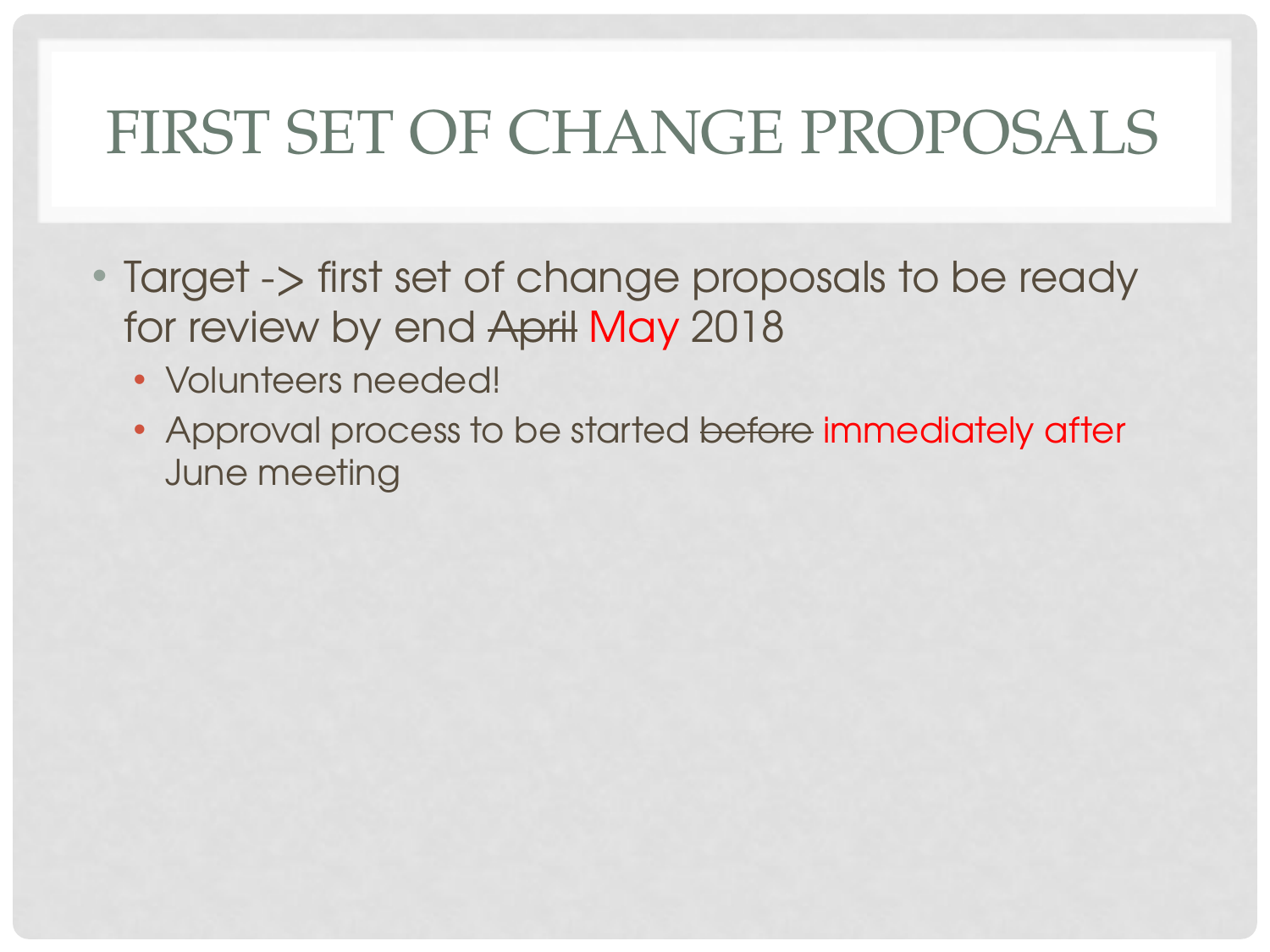

# First set of Change Proposals
Target -> first set of change proposals to be ready for review by end April May 2018
Volunteers needed!
Approval process to be started before immediately after June meeting